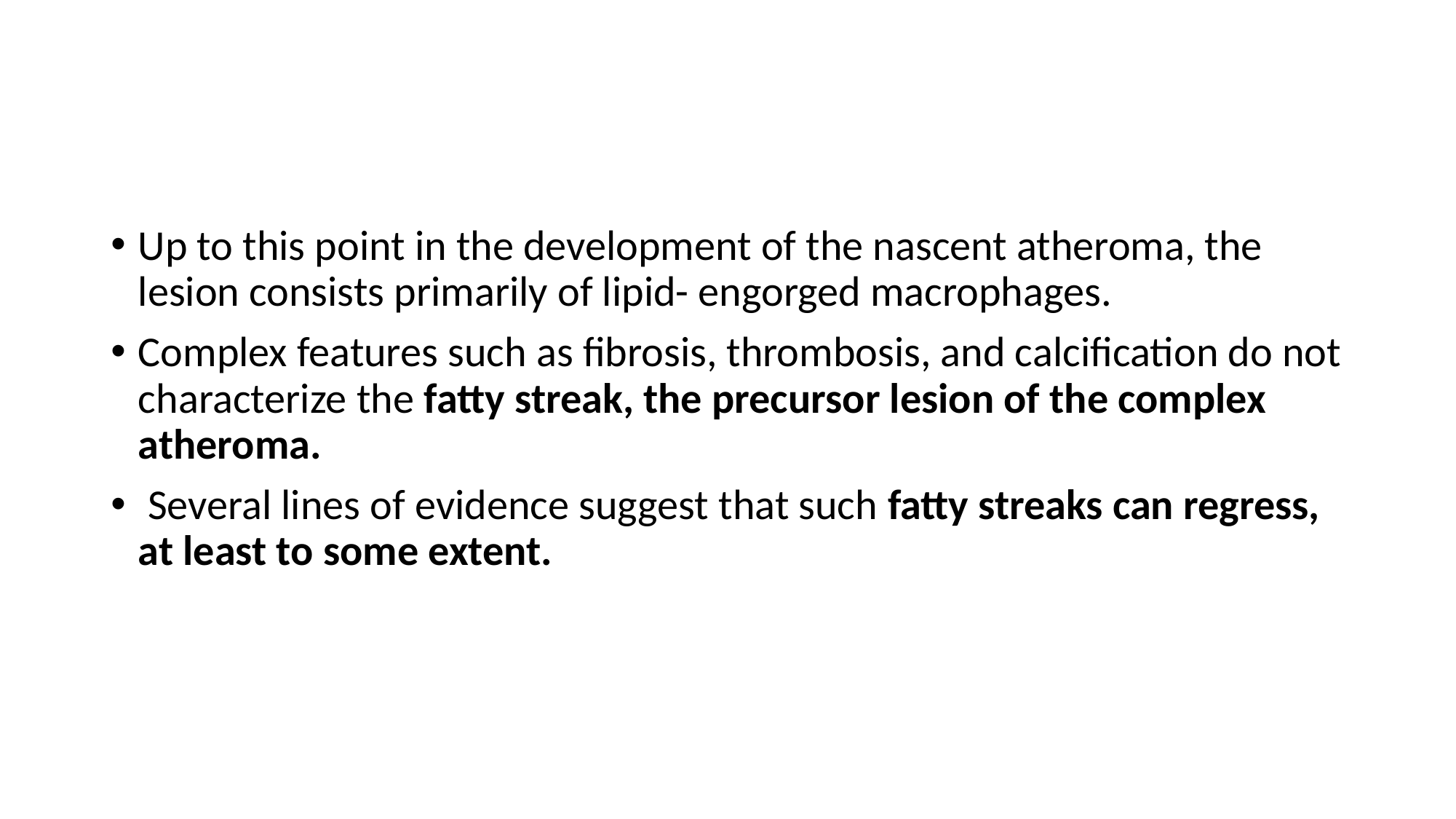

#
Up to this point in the development of the nascent atheroma, the lesion consists primarily of lipid- engorged macrophages.
Complex features such as fibrosis, thrombosis, and calcification do not characterize the fatty streak, the precursor lesion of the complex atheroma.
 Several lines of evidence suggest that such fatty streaks can regress, at least to some extent.